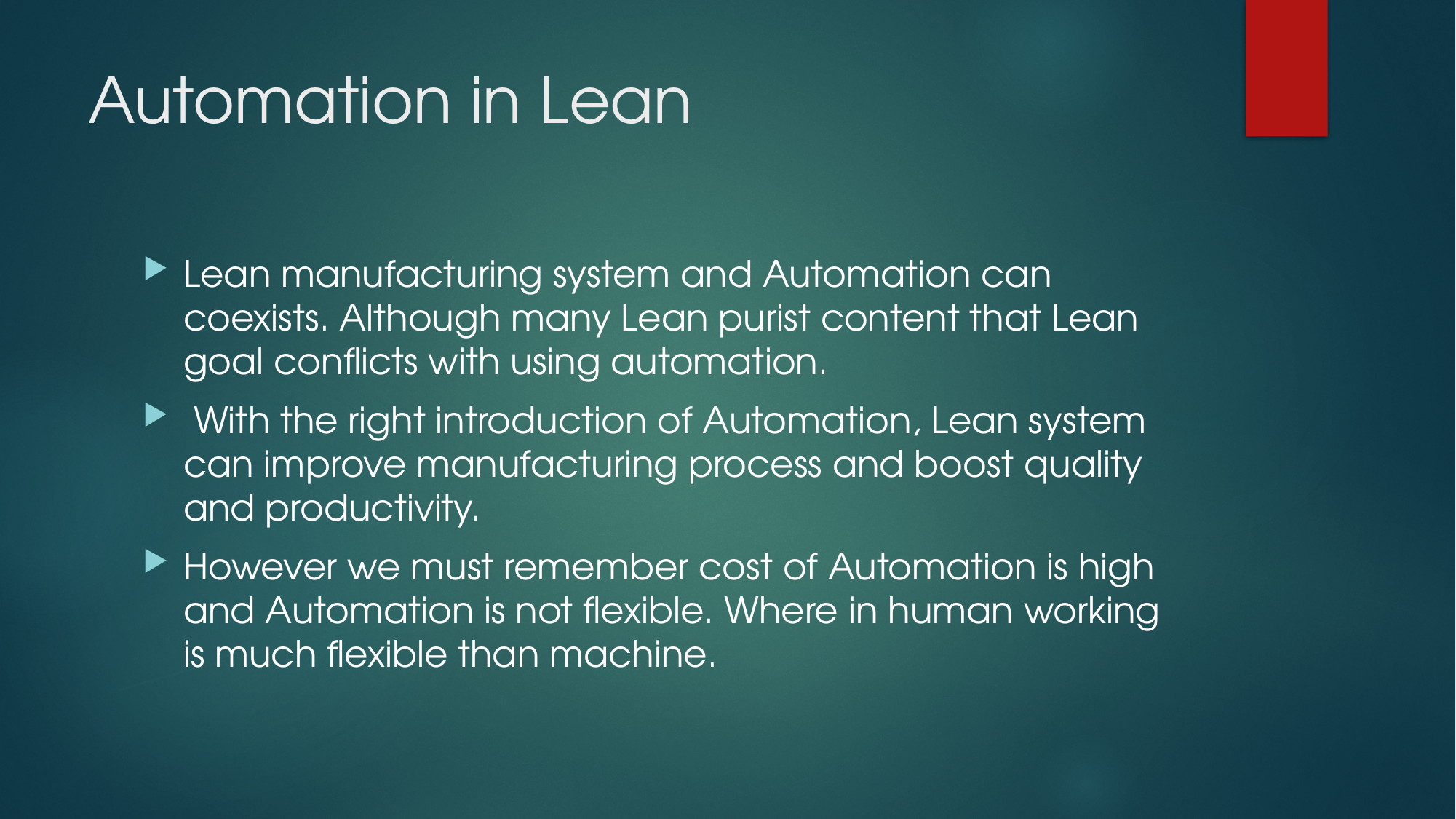

# Automation in Lean
Lean manufacturing system and Automation can coexists. Although many Lean purist content that Lean goal conflicts with using automation.
 With the right introduction of Automation, Lean system can improve manufacturing process and boost quality and productivity.
However we must remember cost of Automation is high and Automation is not flexible. Where in human working is much flexible than machine.